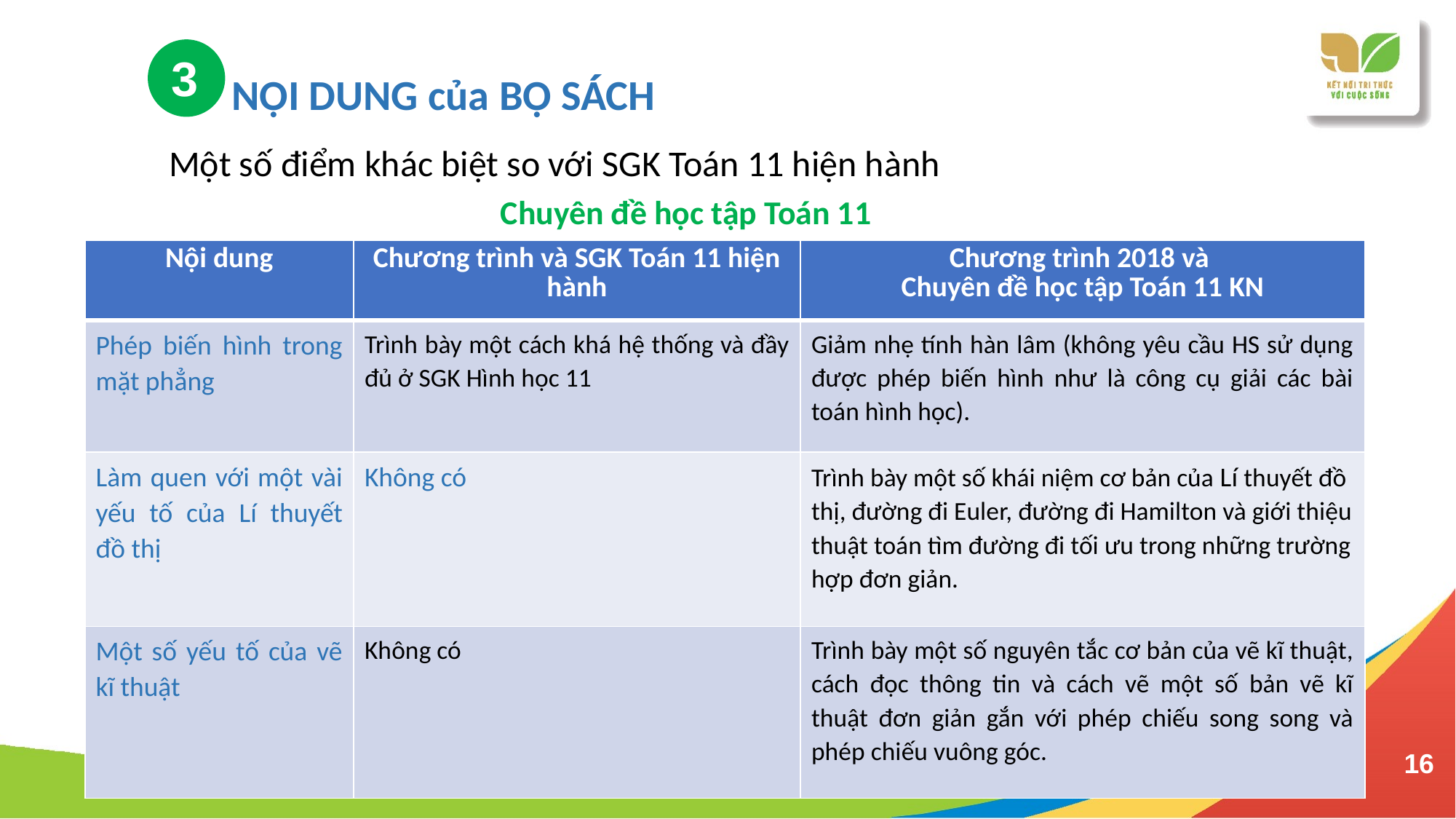

II – NỘI DUNG của BỘ SÁCH
Một số điểm khác biệt so với SGK Toán 11 hiện hành

3
Chuyên đề học tập Toán 11
| Nội dung | Chương trình và SGK Toán 11 hiện hành | Chương trình 2018 và Chuyên đề học tập Toán 11 KN |
| --- | --- | --- |
| Phép biến hình trong mặt phẳng | Trình bày một cách khá hệ thống và đầy đủ ở SGK Hình học 11 | Giảm nhẹ tính hàn lâm (không yêu cầu HS sử dụng được phép biến hình như là công cụ giải các bài toán hình học). |
| Làm quen với một vài yếu tố của Lí thuyết đồ thị | Không có | Trình bày một số khái niệm cơ bản của Lí thuyết đồ thị, đường đi Euler, đường đi Hamilton và giới thiệu thuật toán tìm đường đi tối ưu trong những trường hợp đơn giản. |
| Một số yếu tố của vẽ kĩ thuật | Không có | Trình bày một số nguyên tắc cơ bản của vẽ kĩ thuật, cách đọc thông tin và cách vẽ một số bản vẽ kĩ thuật đơn giản gắn với phép chiếu song song và phép chiếu vuông góc. |